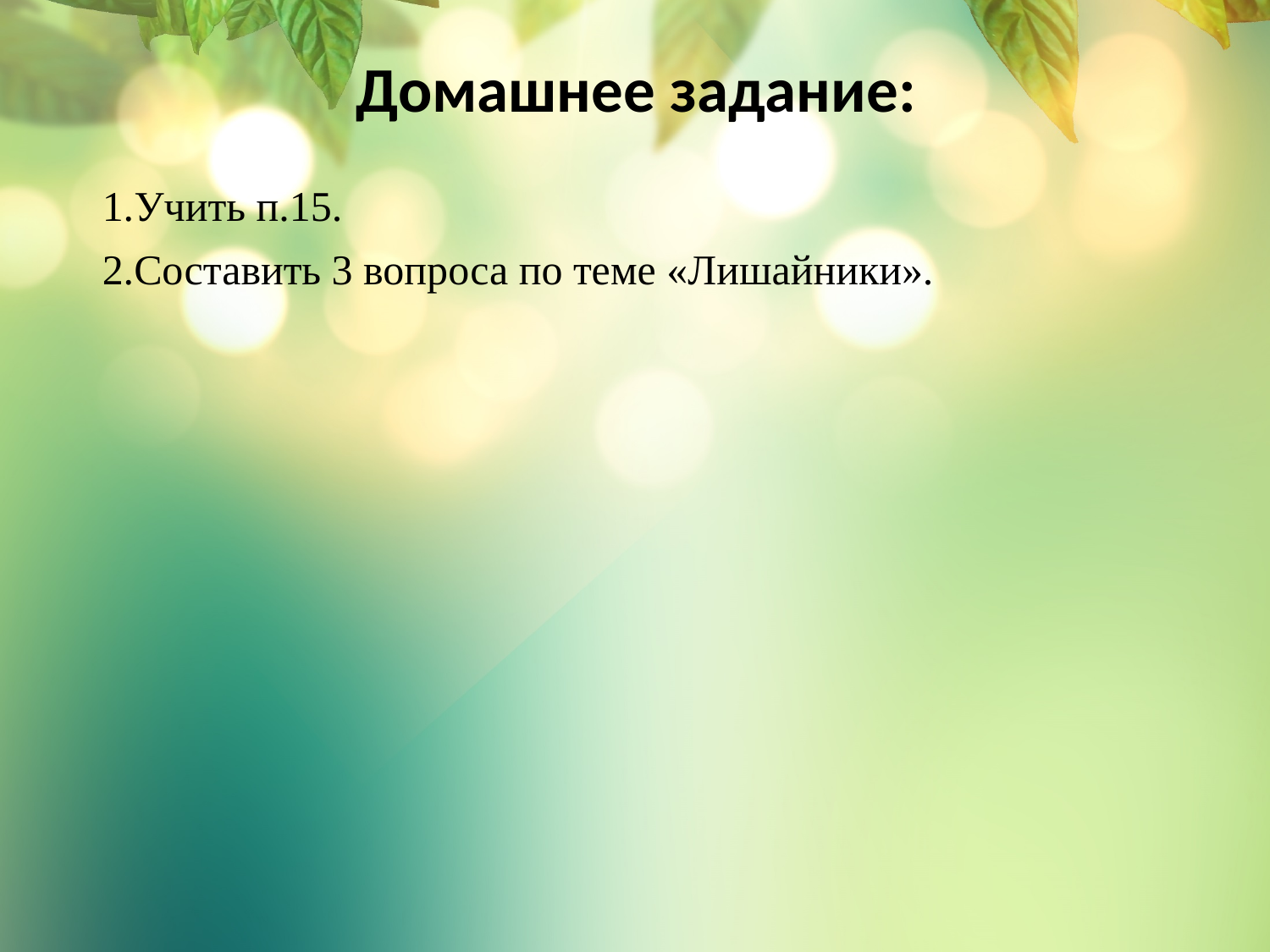

# Домашнее задание:
1.Учить п.15.
2.Составить 3 вопроса по теме «Лишайники».